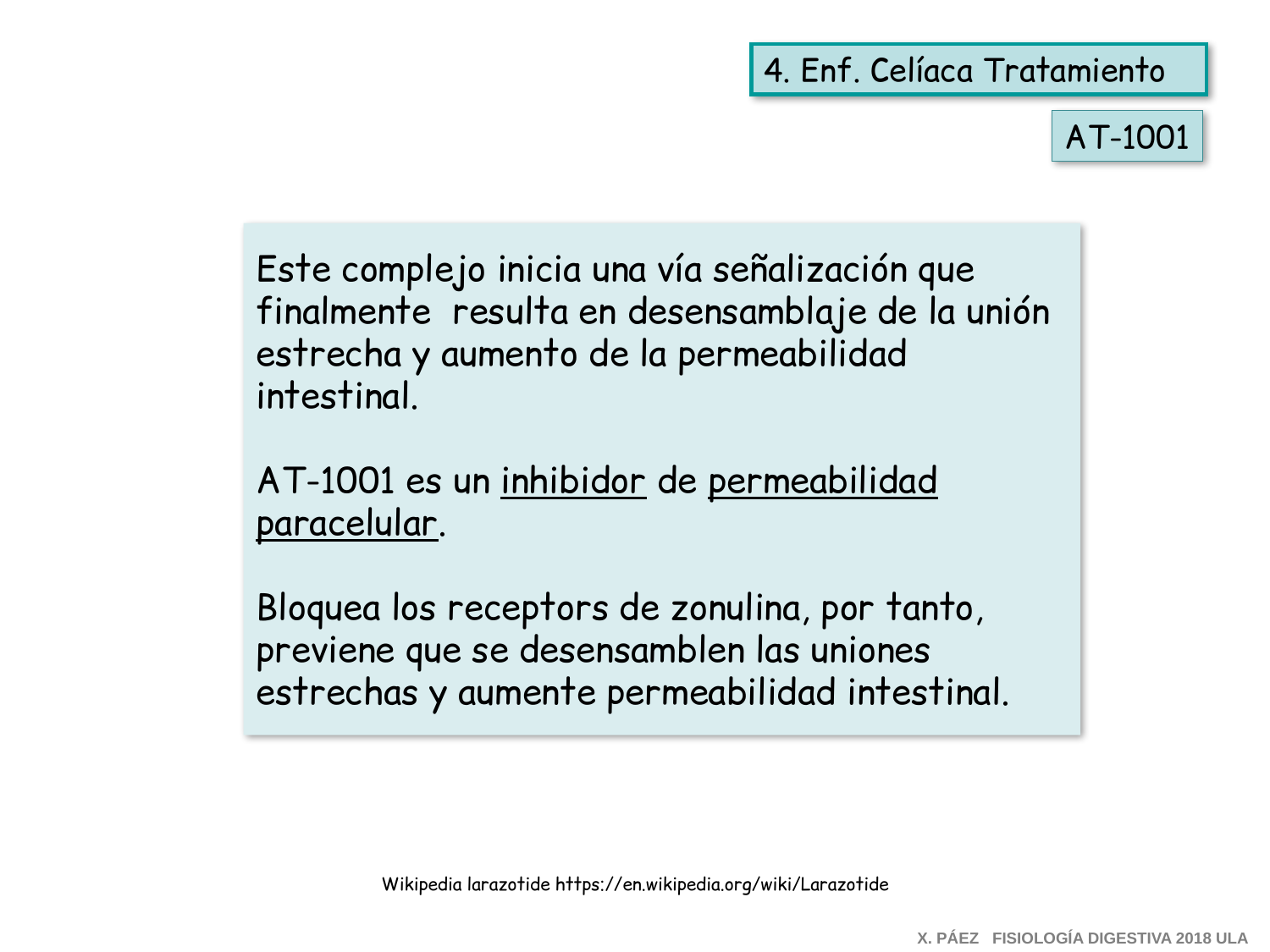

4. Enf. Celíaca Tratamiento
AT-1001

Este complejo inicia una vía señalización que finalmente  resulta en desensamblaje de la unión estrecha y aumento de la permeabilidad intestinal.

AT-1001 es un inhibidor de permeabilidad paracelular.

Bloquea los receptors de zonulina, por tanto, previene que se desensamblen las uniones estrechas y aumente permeabilidad intestinal.

Wikipedia larazotide https://en.wikipedia.org/wiki/Larazotide
X. PÁEZ   FISIOLOGÍA DIGESTIVA 2018 ULA